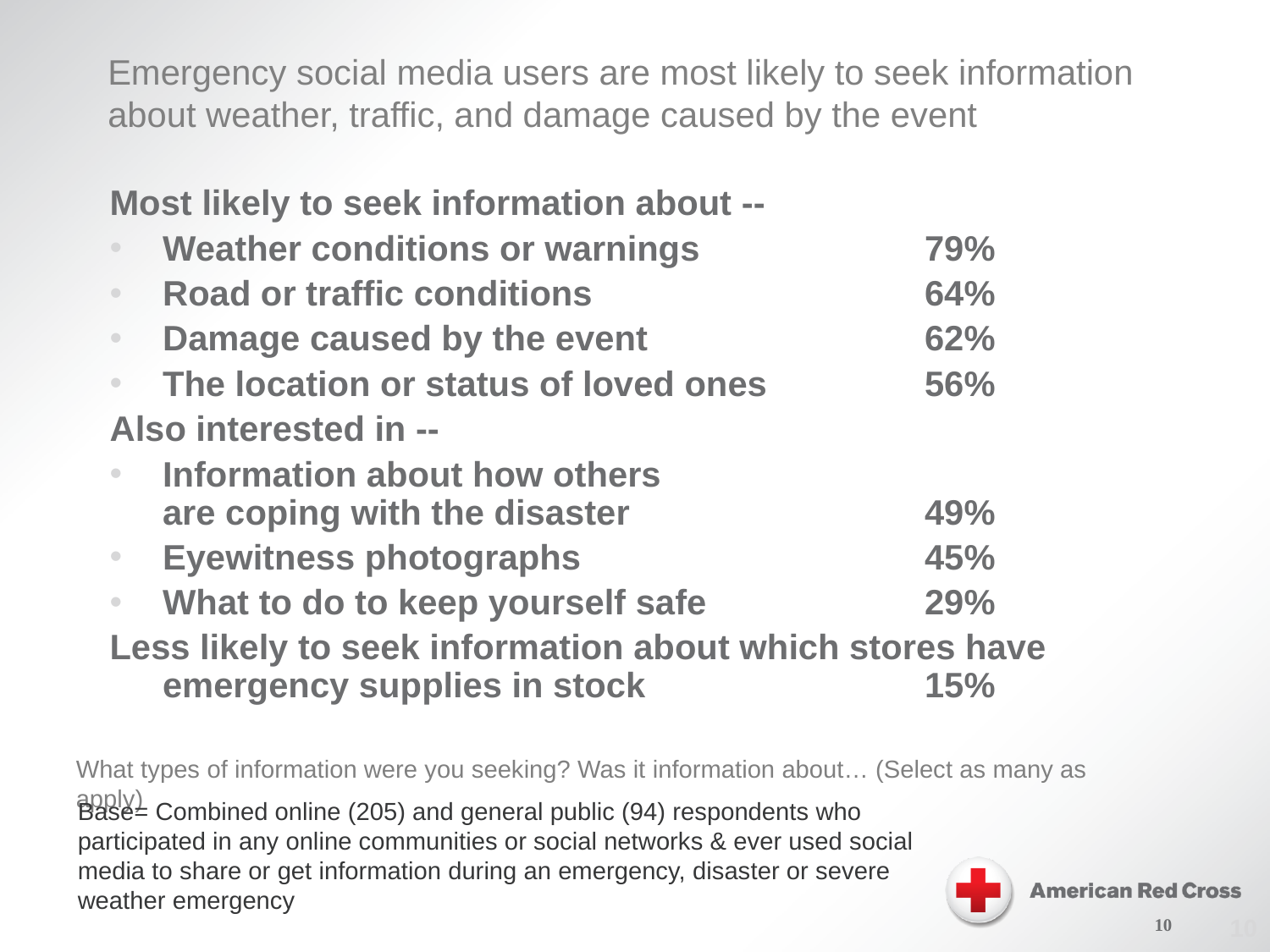

Emergency social media users are most likely to seek information about weather, traffic, and damage caused by the event
Most likely to seek information about --
Weather conditions or warnings 		79%
Road or traffic conditions			64%
Damage caused by the event			62%
The location or status of loved ones		56%
Also interested in --
Information about how others
are coping with the disaster			49%
Eyewitness photographs			45%
What to do to keep yourself safe		29%
Less likely to seek information about which stores have emergency supplies in stock			15%
What types of information were you seeking? Was it information about… (Select as many as apply)
Base= Combined online (205) and general public (94) respondents who participated in any online communities or social networks & ever used social media to share or get information during an emergency, disaster or severe weather emergency

10